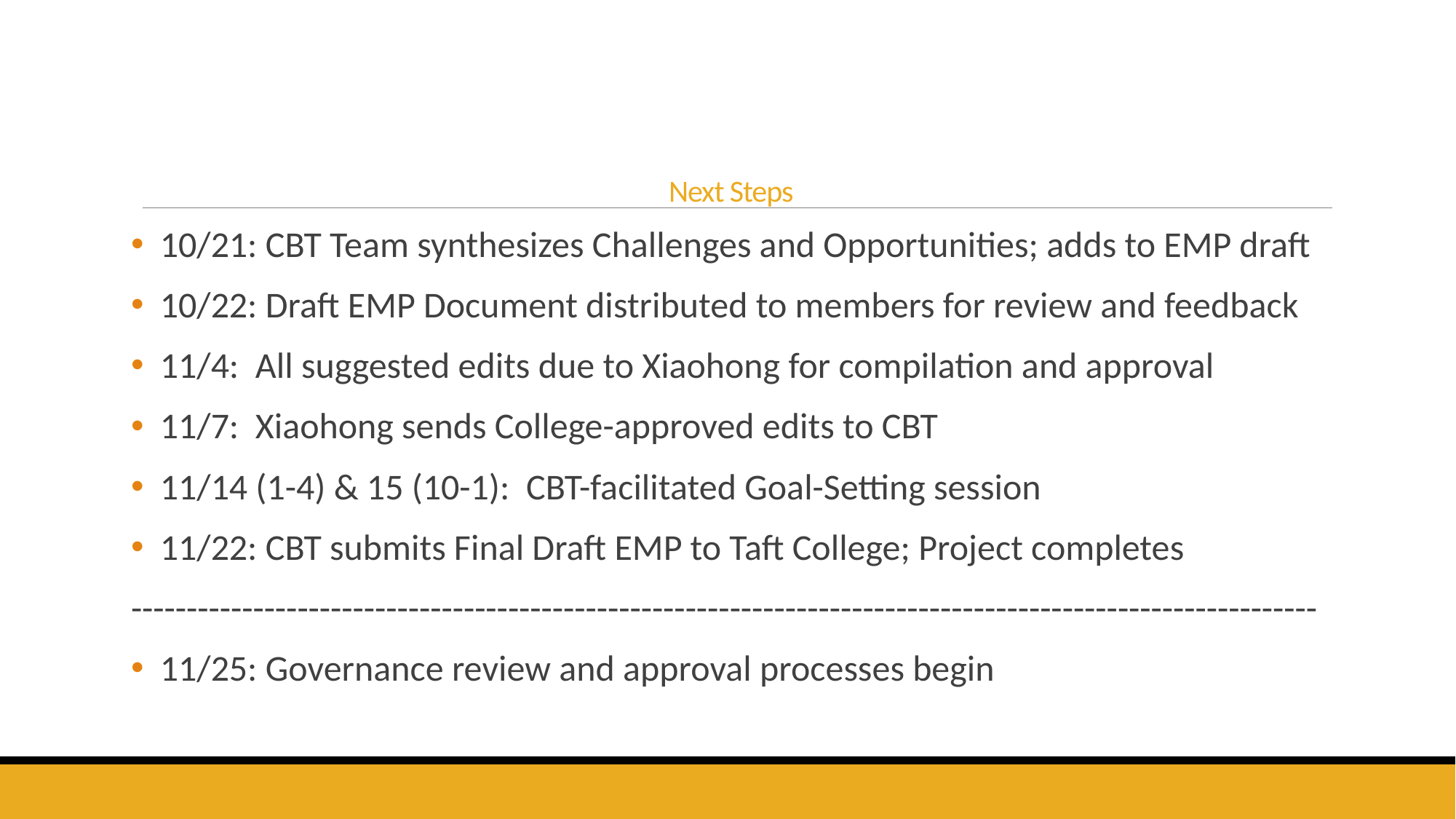

# Next Steps
  10/21: CBT Team synthesizes Challenges and Opportunities; adds to EMP draft
  10/22: Draft EMP Document distributed to members for review and feedback
  11/4:  All suggested edits due to Xiaohong for compilation and approval
  11/7:  Xiaohong sends College-approved edits to CBT
  11/14 (1-4) & 15 (10-1):  CBT-facilitated Goal-Setting session
  11/22: CBT submits Final Draft EMP to Taft College; Project completes
-----------------------------------------------------------------------------------------------------------
  11/25: Governance review and approval processes begin